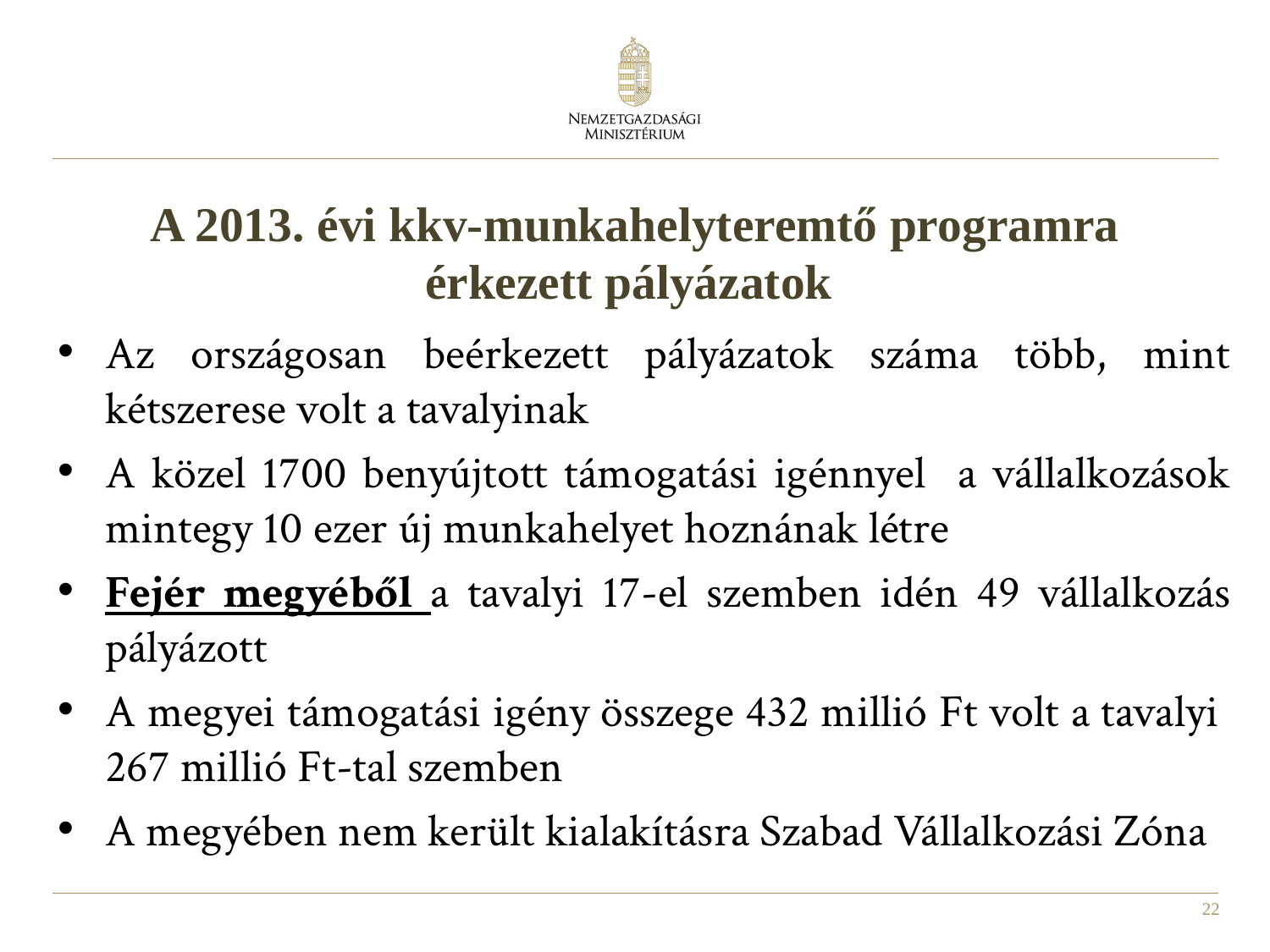

# A 2013. évi kkv-munkahelyteremtő programra érkezett pályázatok
Az országosan beérkezett pályázatok száma több, mint kétszerese volt a tavalyinak
A közel 1700 benyújtott támogatási igénnyel  a vállalkozások mintegy 10 ezer új munkahelyet hoznának létre
Fejér megyéből a tavalyi 17-el szemben idén 49 vállalkozás pályázott
A megyei támogatási igény összege 432 millió Ft volt a tavalyi  267 millió Ft-tal szemben
A megyében nem került kialakításra Szabad Vállalkozási Zóna